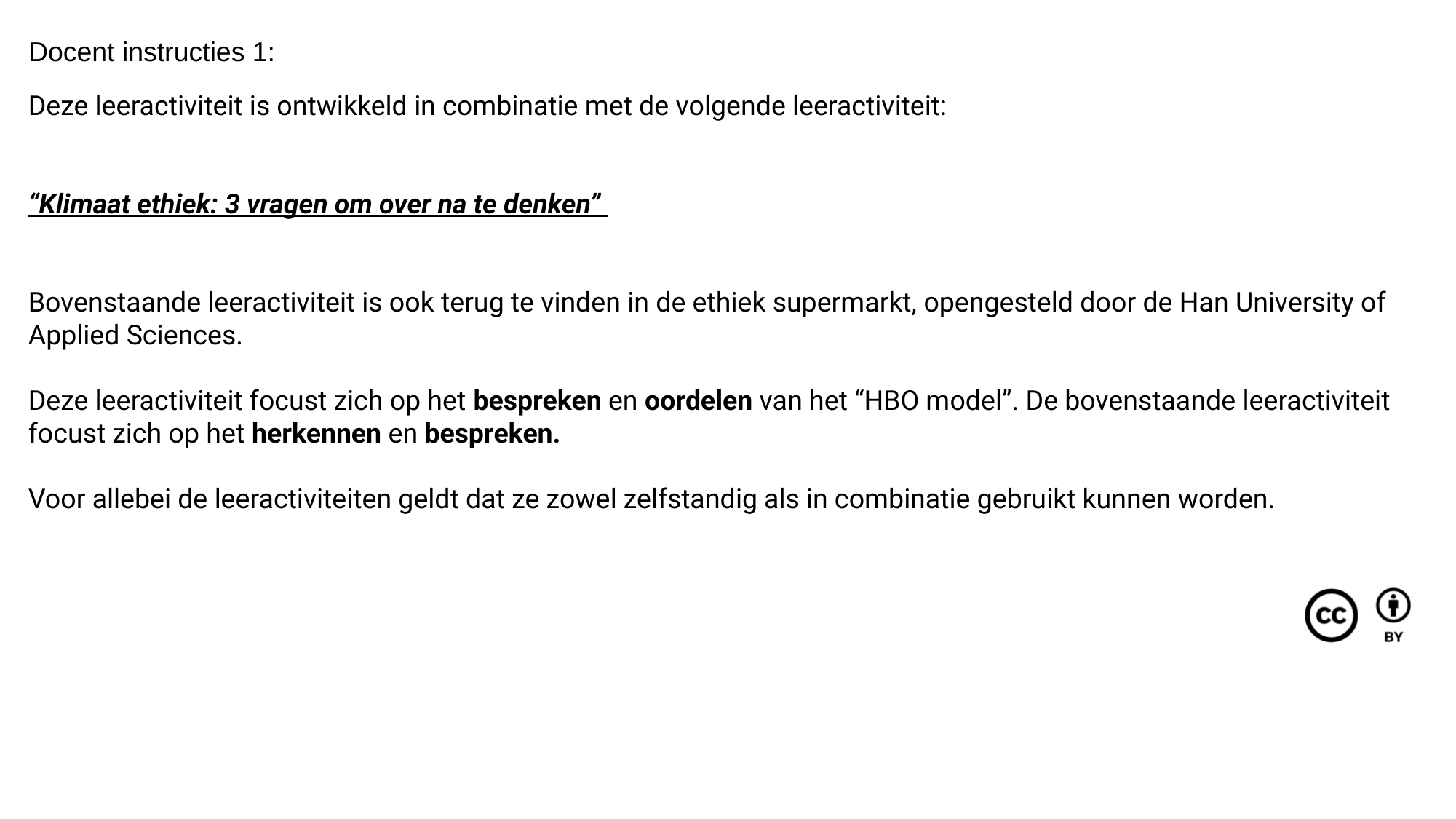

Docent instructies 1:
Deze leeractiviteit is ontwikkeld in combinatie met de volgende leeractiviteit:

“Klimaat ethiek: 3 vragen om over na te denken”

Bovenstaande leeractiviteit is ook terug te vinden in de ethiek supermarkt, opengesteld door de Han University of Applied Sciences.

Deze leeractiviteit focust zich op het bespreken en oordelen van het “HBO model”. De bovenstaande leeractiviteit focust zich op het herkennen en bespreken.

Voor allebei de leeractiviteiten geldt dat ze zowel zelfstandig als in combinatie gebruikt kunnen worden.